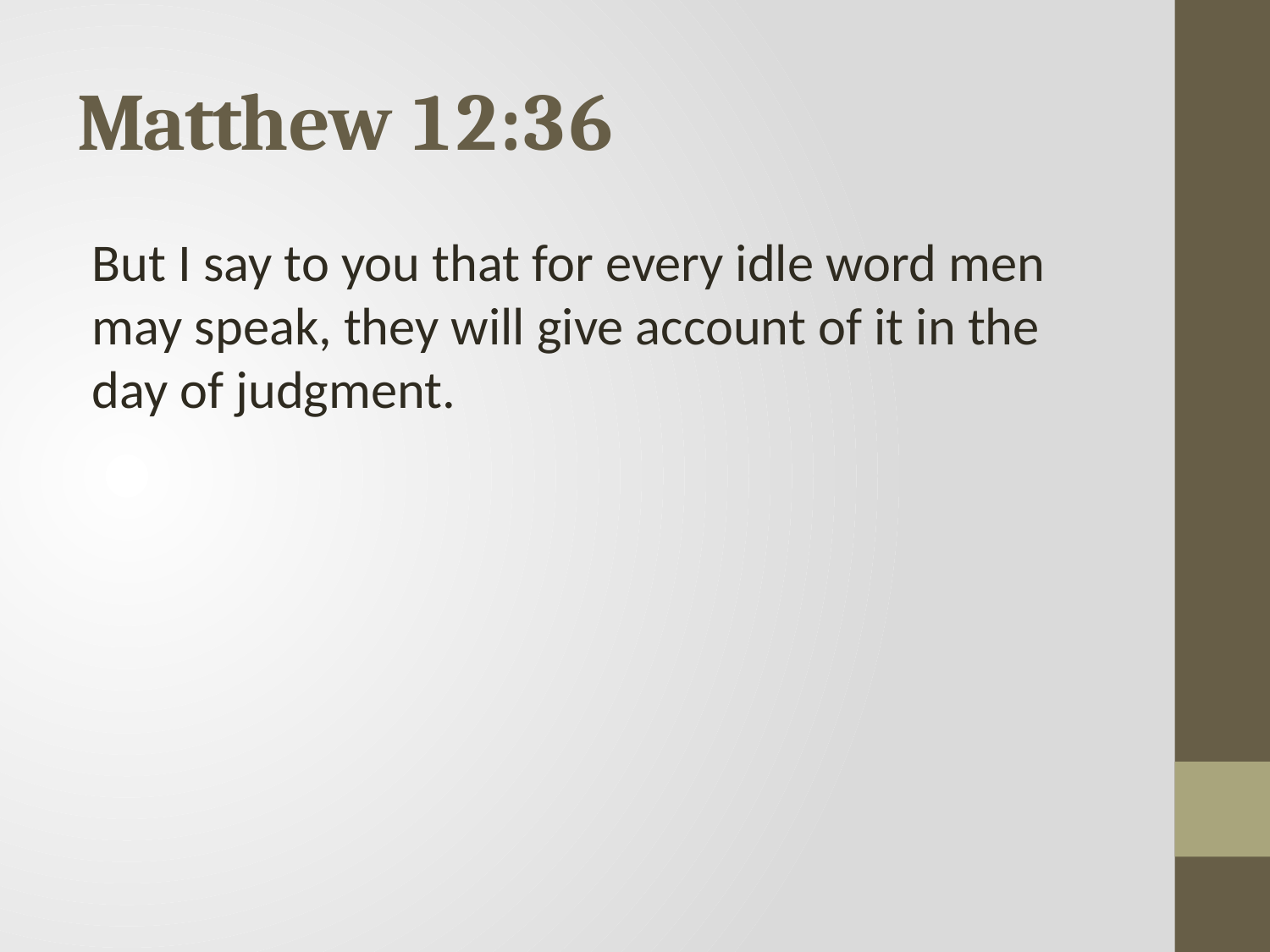

# Matthew 12:36
But I say to you that for every idle word men may speak, they will give account of it in the day of judgment.